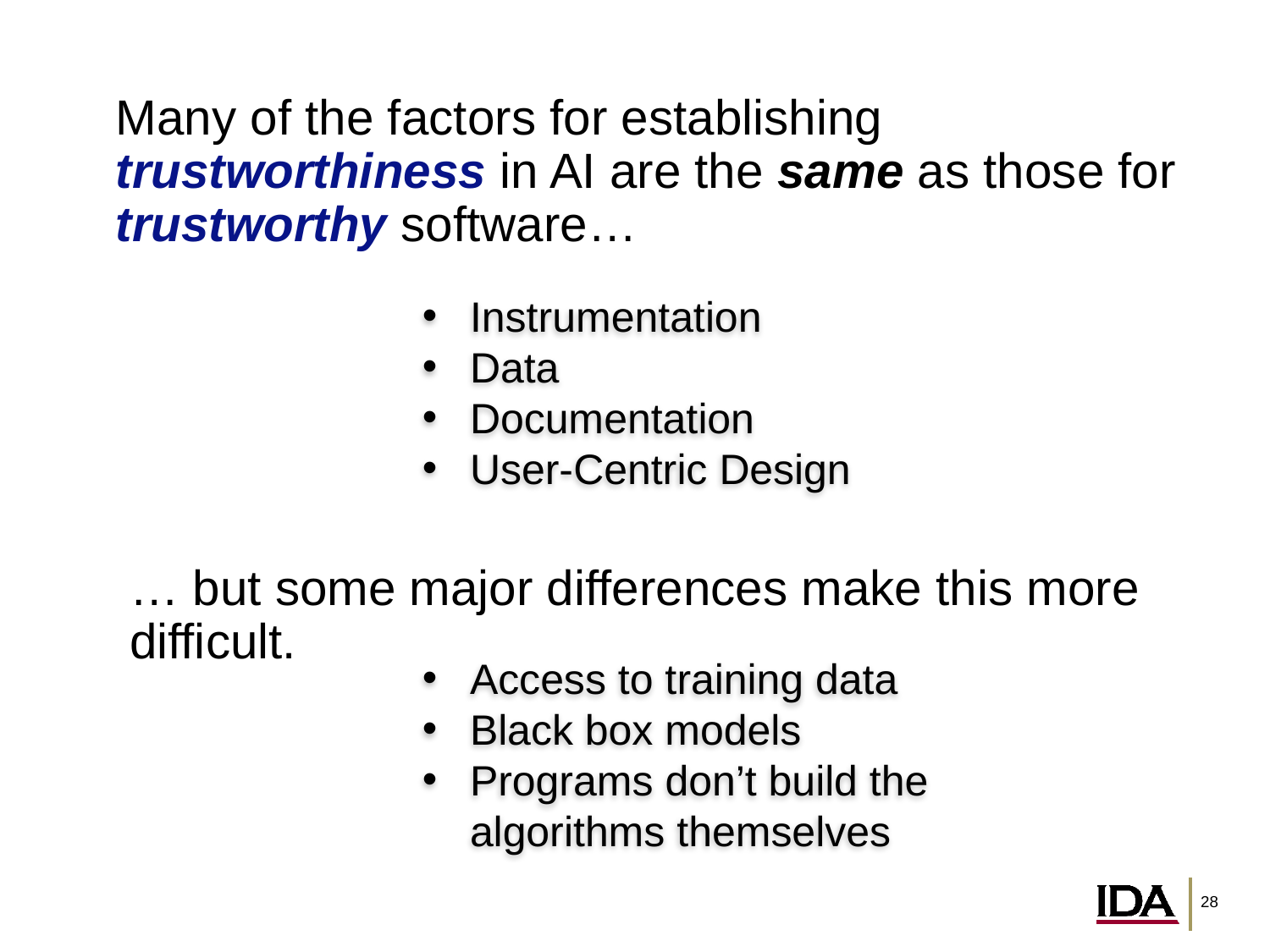

Many of the factors for establishing trustworthiness in AI are the same as those for trustworthy software…
Instrumentation
Data
Documentation
User-Centric Design

… but some major differences make this more difficult.

Access to training data
Black box models
Programs don’t build the algorithms themselves